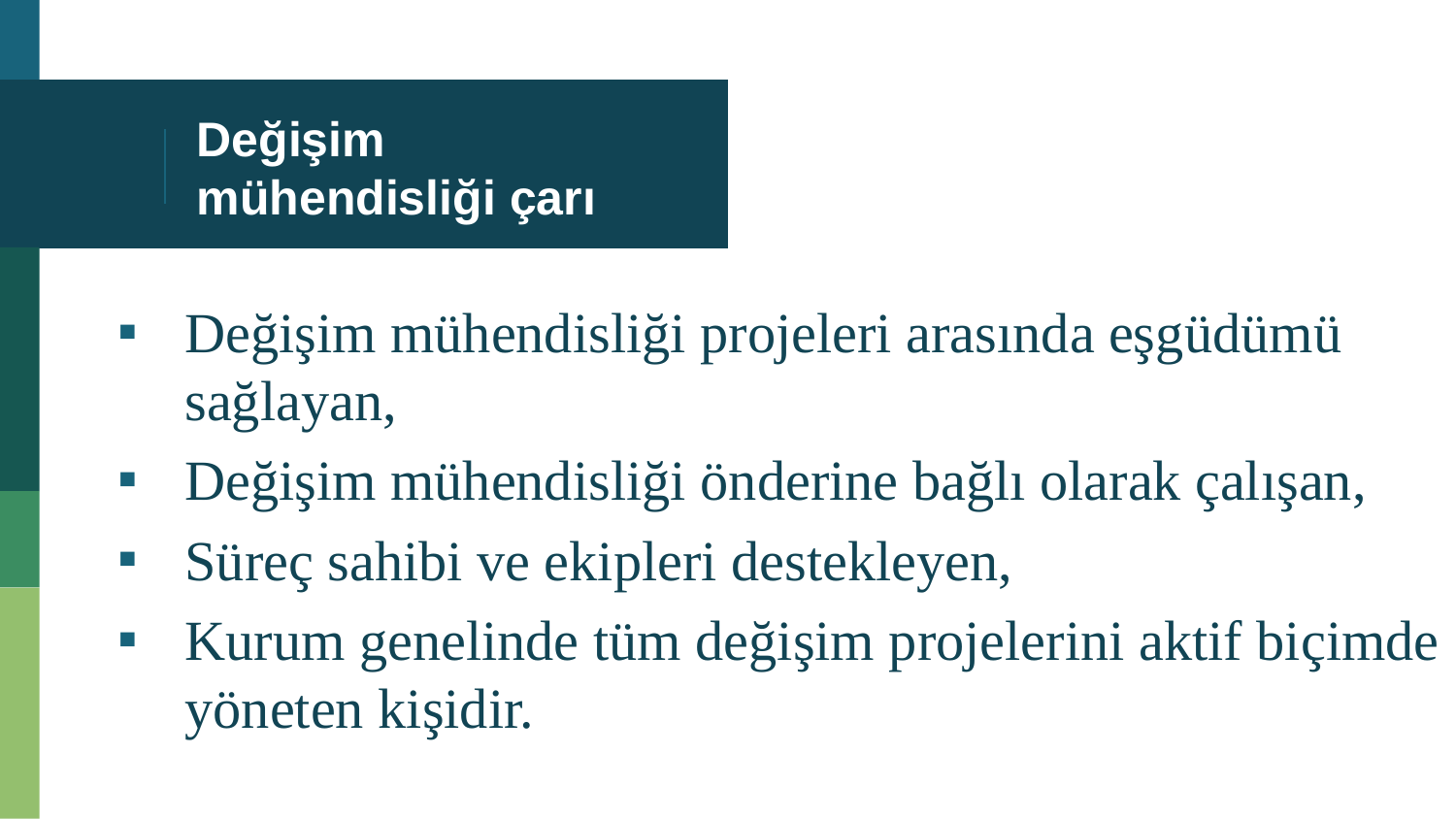

# Değişim mühendisliği çarı
Değişim mühendisliği projeleri arasında eşgüdümü sağlayan,
Değişim mühendisliği önderine bağlı olarak çalışan,
Süreç sahibi ve ekipleri destekleyen,
Kurum genelinde tüm değişim projelerini aktif biçimde yöneten kişidir.